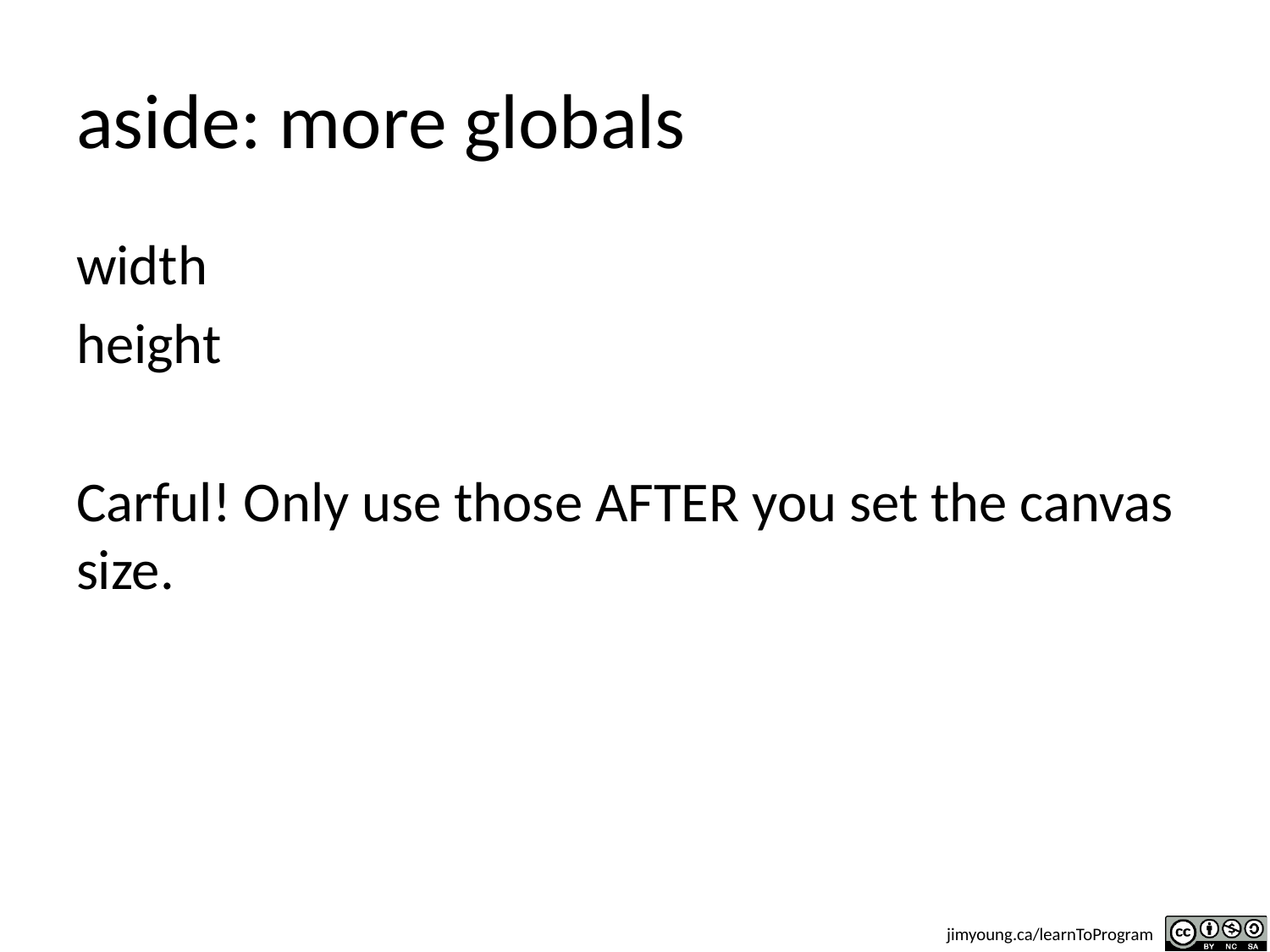

# aside: more globals
width
height

Carful! Only use those AFTER you set the canvas size.